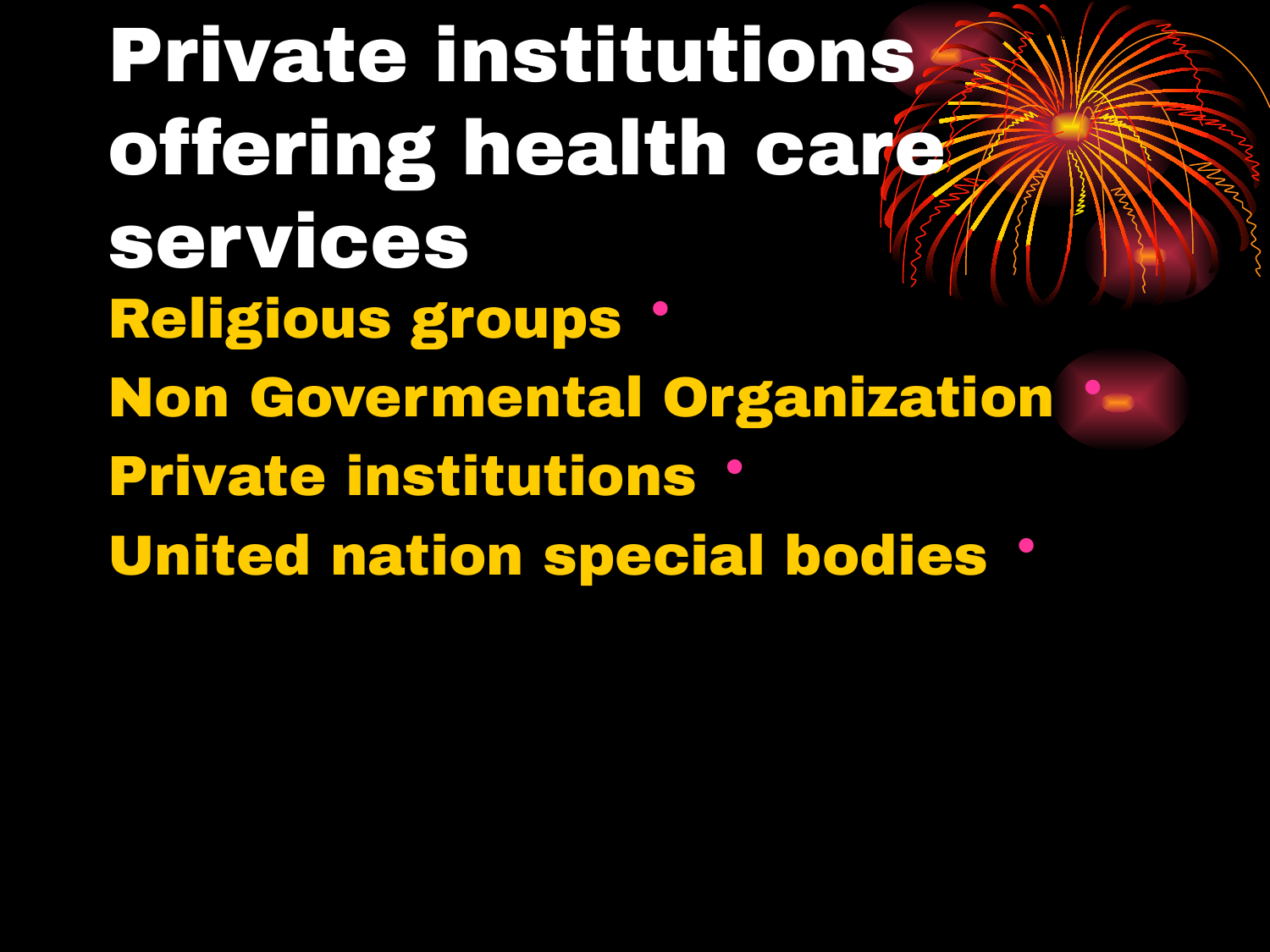

# Private institutions offering health care services
Religious groups
Non Govermental Organization
Private institutions
United nation special bodies